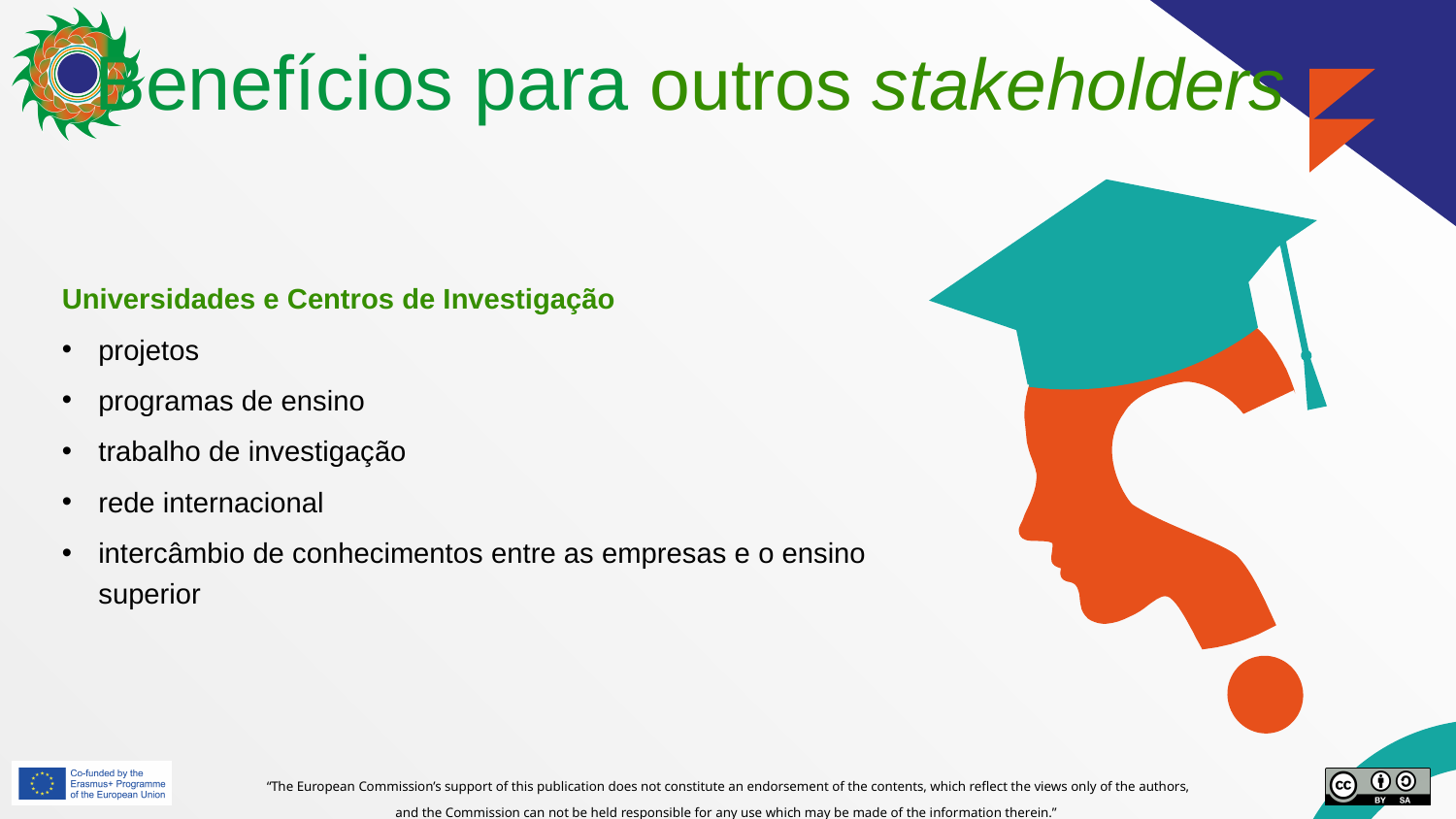

# Benefícios para outros stakeholders

Universidades e Centros de Investigação
projetos
programas de ensino
trabalho de investigação
rede internacional
intercâmbio de conhecimentos entre as empresas e o ensino superior